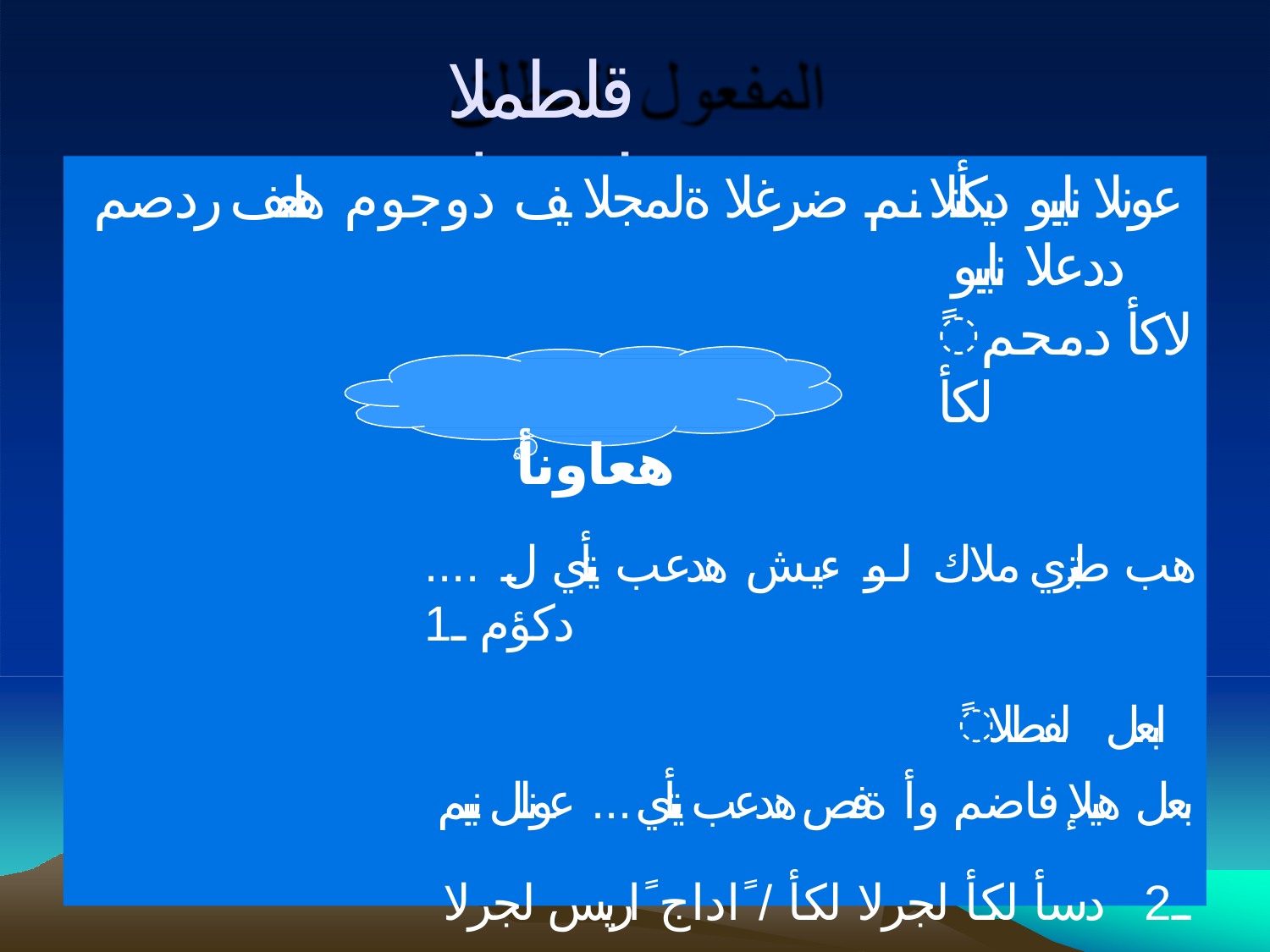

# قلطملا لوعفملا

عونلا نايبو ديكأتلا نم ضرغلا ةلمجلا يف دوجوم هلعف  ردصم
ددعلا نايبو
ًلاكأ دمحم لكأ
هعاونأ
هب طبتري ملاك لو ءيش هدعب يتأي ل .... دكؤم ـ1
ًابعل لفطلا بعل  هيلإ فاضم وأ ةفص هدعب يتأي ... عونلل نيبم ـ2  دسأ لكأ لجرلا لكأ / ًاداج ًاريس لجرلا راس ـ
نيتبرش تبرش عمج وأ ىنثم نوكي ... ددعلل نيبم ـ3